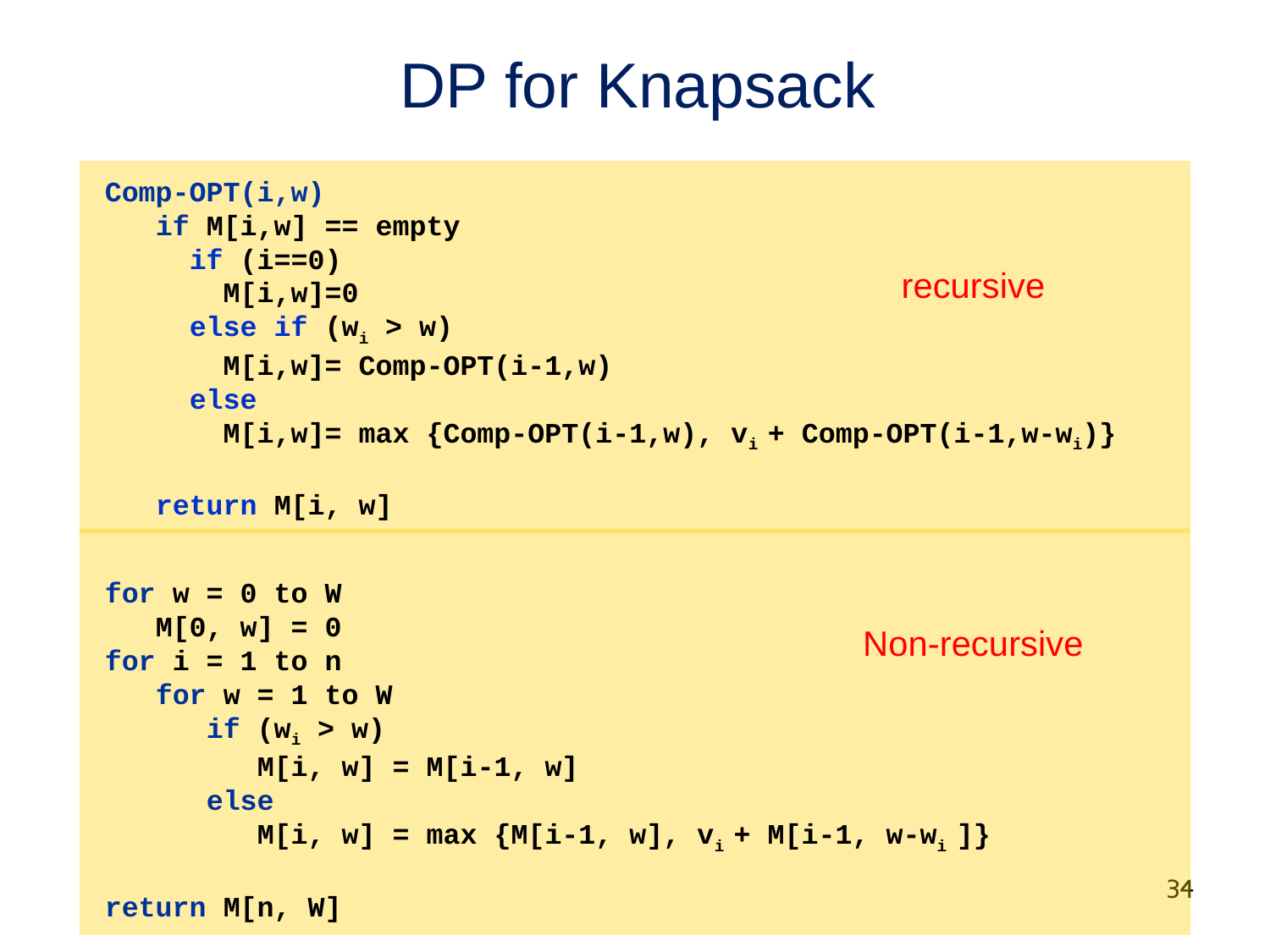

# DP for Knapsack
Comp-OPT(i,w)
   if M[i,w] == empty
     if (i==0)
       M[i,w]=0
     else if (wi > w)
       M[i,w]= Comp-OPT(i-1,w)
     else
       M[i,w]= max {Comp-OPT(i-1,w), vi + Comp-OPT(i-1,w-wi)}
   return M[i, w]
recursive

for w = 0 to W
   M[0, w] = 0
for i = 1 to n
   for w = 1 to W
      if (wi > w)
         M[i, w] = M[i-1, w]
      else
         M[i, w] = max {M[i-1, w], vi + M[i-1, w-wi ]}

return M[n, W]
Non-recursive
34